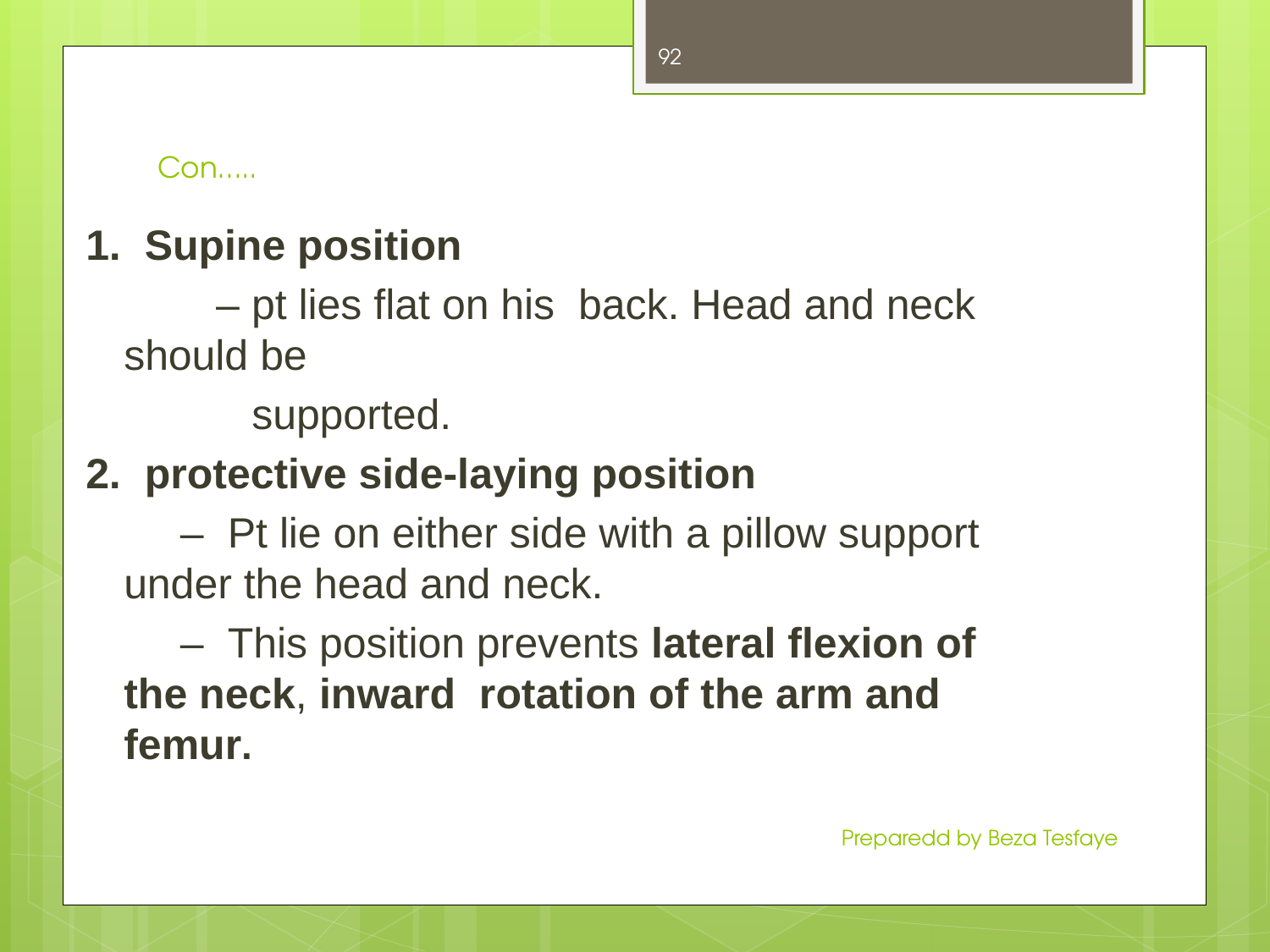

92
# Con…..
1.  Supine position
           – pt lies flat on his  back. Head and neck should be
              supported.
2.  protective side-laying position
        –  Pt lie on either side with a pillow support under the head and neck.
        –  This position prevents lateral flexion of the neck, inward  rotation of the arm and femur.

Preparedd by Beza Tesfaye